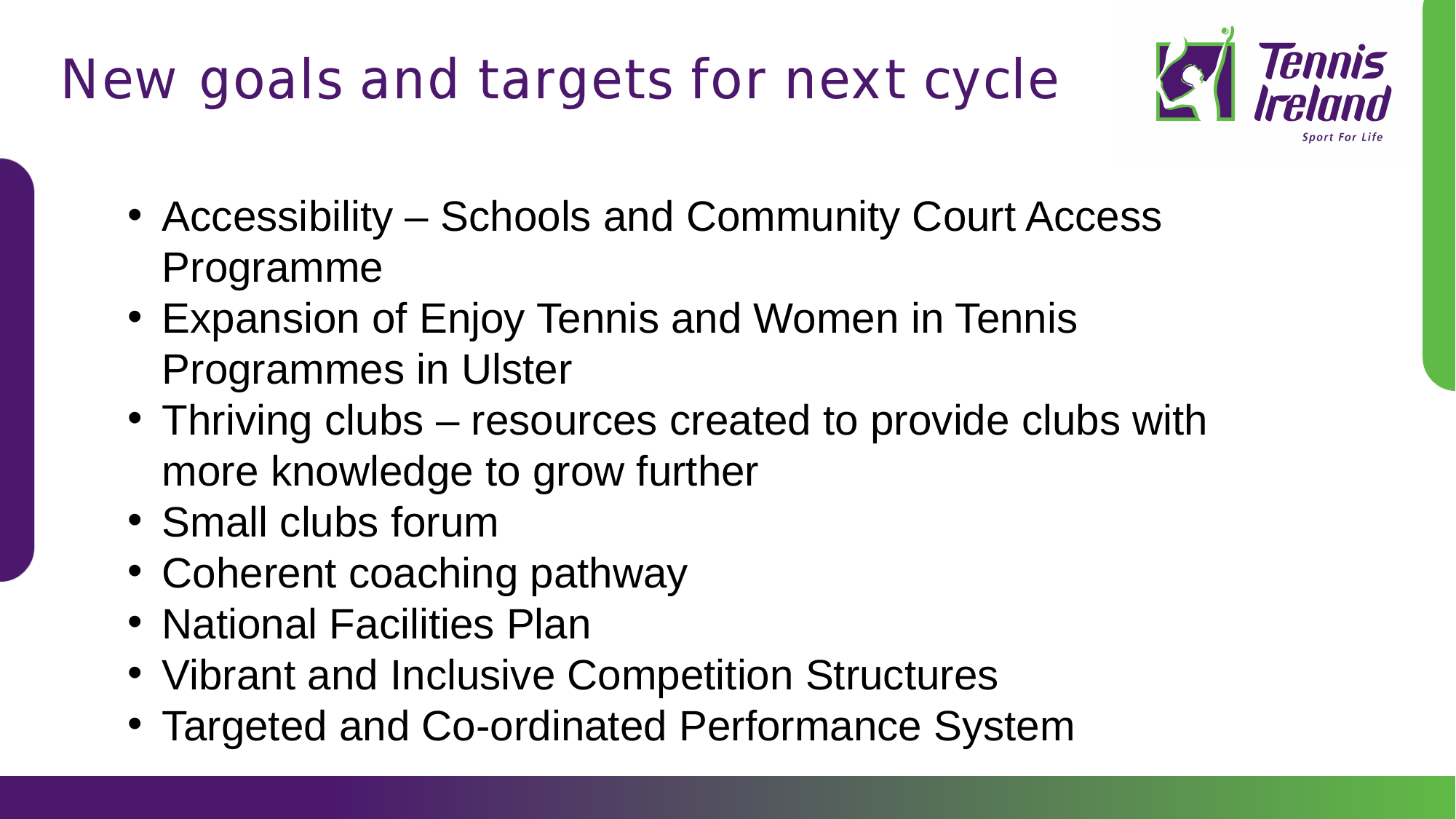

# New goals and targets for next cycle
Accessibility – Schools and Community Court Access Programme
Expansion of Enjoy Tennis and Women in Tennis Programmes in Ulster
Thriving clubs – resources created to provide clubs with more knowledge to grow further
Small clubs forum
Coherent coaching pathway
National Facilities Plan
Vibrant and Inclusive Competition Structures
Targeted and Co-ordinated Performance System